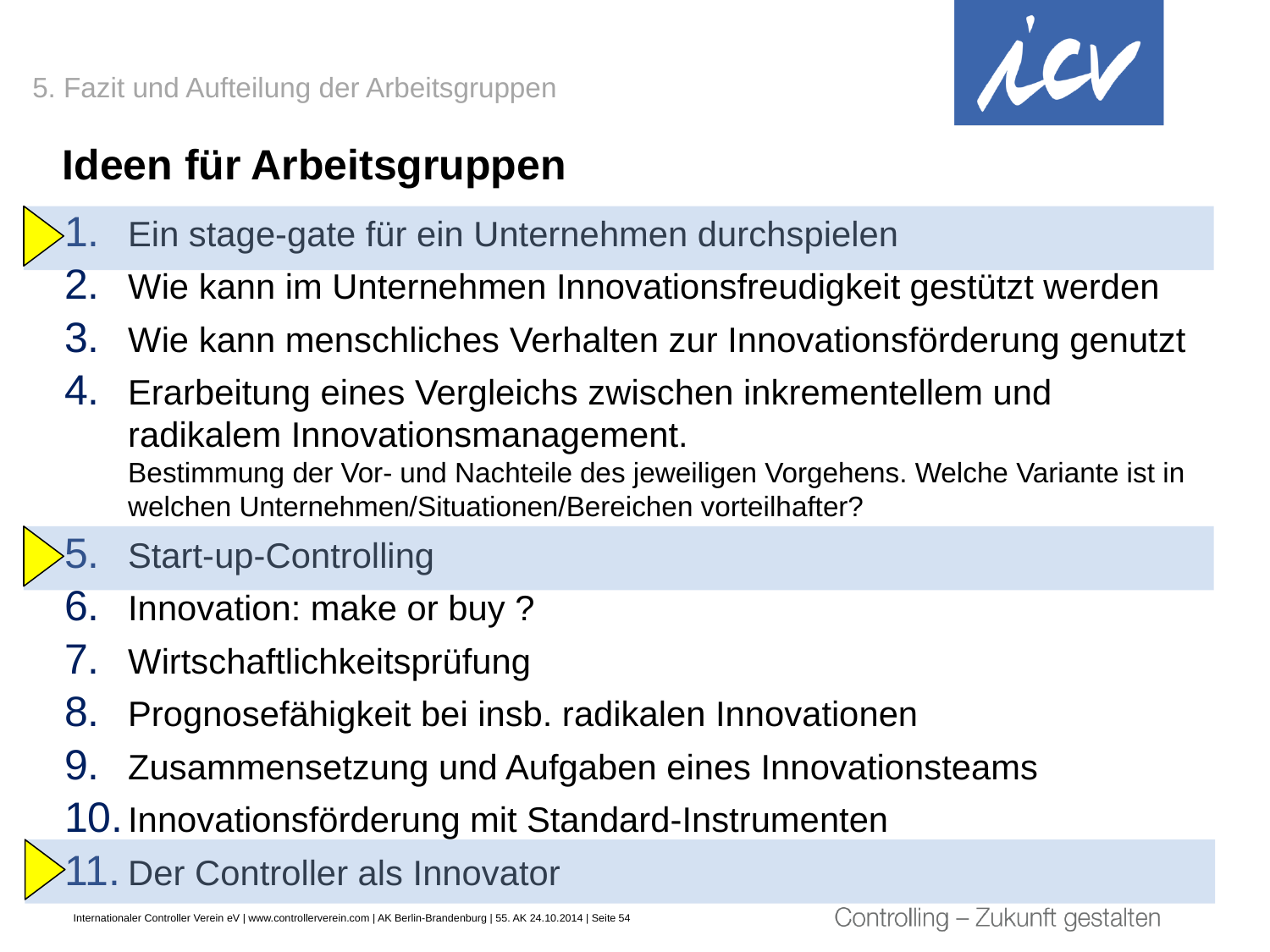

5. Fazit und Aufteilung der Arbeitsgruppen
Ideen für Arbeitsgruppen

Ein stage-gate für ein Unternehmen durchspielen
Wie kann im Unternehmen Innovationsfreudigkeit gestützt werden
Wie kann menschliches Verhalten zur Innovationsförderung genutzt
Erarbeitung eines Vergleichs zwischen inkrementellem und radikalem Innovationsmanagement.
Bestimmung der Vor- und Nachteile des jeweiligen Vorgehens. Welche Variante ist in welchen Unternehmen/Situationen/Bereichen vorteilhafter?
Start-up-Controlling
Innovation: make or buy ?
Wirtschaftlichkeitsprüfung
Prognosefähigkeit bei insb. radikalen Innovationen
Zusammensetzung und Aufgaben eines Innovationsteams
Innovationsförderung mit Standard-Instrumenten
Der Controller als Innovator